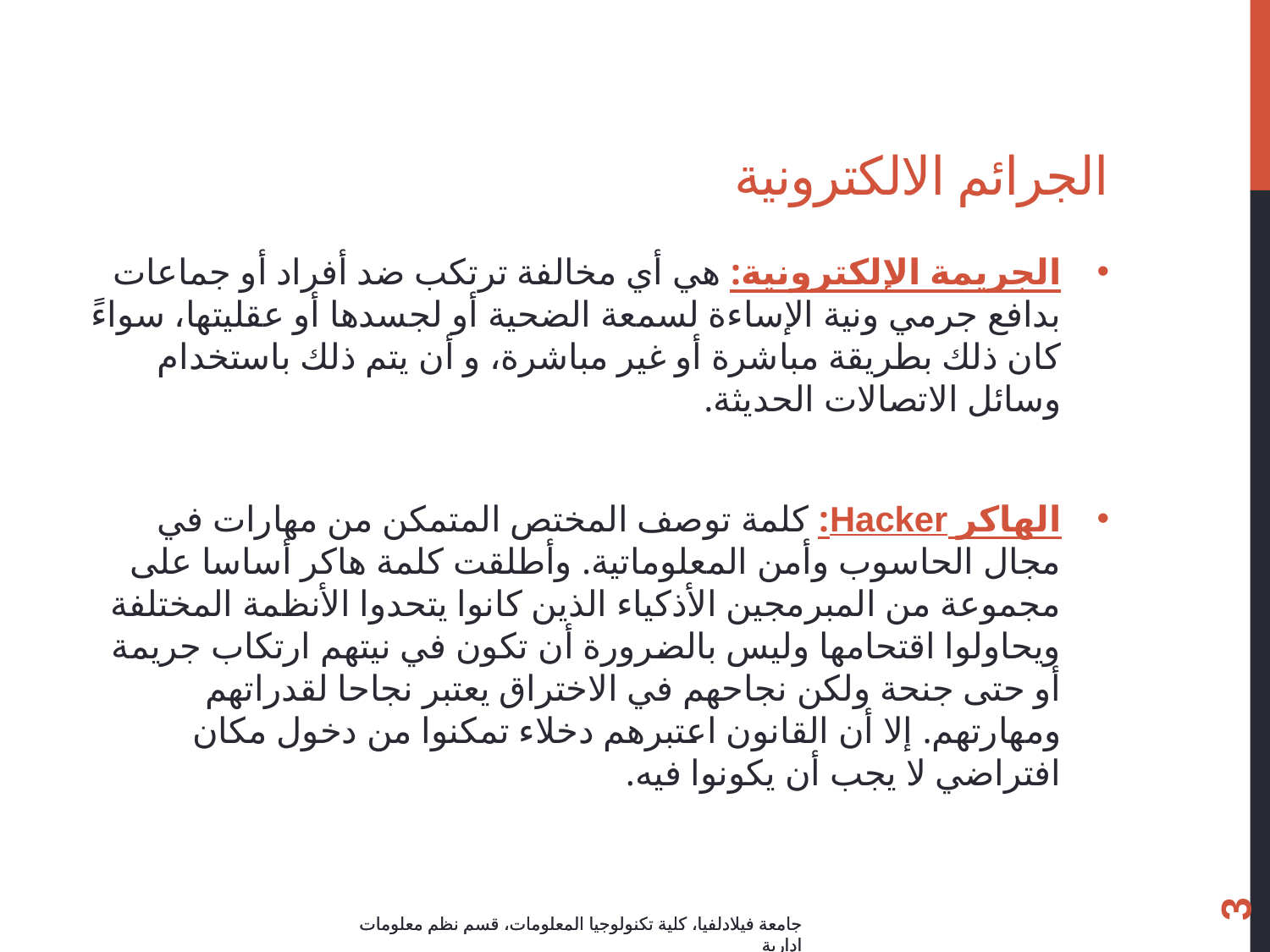

# الجرائم الالكترونية
الجريمة الإلكترونية: هي أي مخالفة ترتكب ضد أفراد أو جماعات بدافع جرمي ونية الإساءة لسمعة الضحية أو لجسدها أو عقليتها، سواءً كان ذلك بطريقة مباشرة أو غير مباشرة، و أن يتم ذلك باستخدام وسائل الاتصالات الحديثة.

الهاكر Hacker: كلمة توصف المختص المتمكن من مهارات في مجال الحاسوب وأمن المعلوماتية. وأطلقت كلمة هاكر أساسا على مجموعة من المبرمجين الأذكياء الذين كانوا يتحدوا الأنظمة المختلفة ويحاولوا اقتحامها وليس بالضرورة أن تكون في نيتهم ارتكاب جريمة أو حتى جنحة ولكن نجاحهم في الاختراق يعتبر نجاحا لقدراتهم ومهارتهم. إلا أن القانون اعتبرهم دخلاء تمكنوا من دخول مكان افتراضي لا يجب أن يكونوا فيه.

3